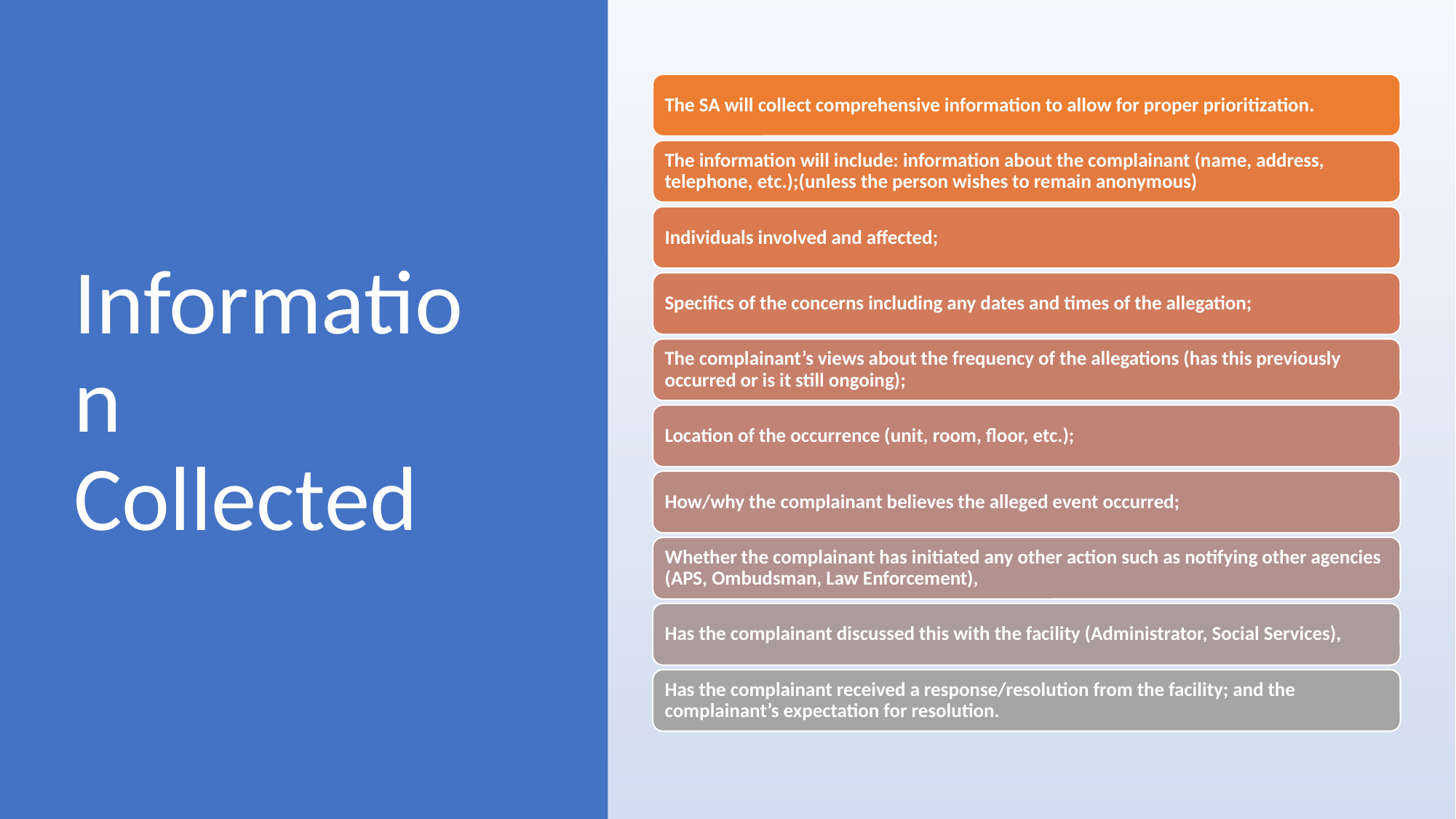

# Information Collected
The SA will collect comprehensive information to allow for proper prioritization.
The information will include: information about the complainant (name, address, telephone, etc.);(unless the person wishes to remain anonymous)
Individuals involved and affected;
Specifics of the concerns including any dates and times of the allegation;
The complainant’s views about the frequency of the allegations (has this previously occurred or is it still ongoing);
Location of the occurrence (unit, room, floor, etc.);
How/why the complainant believes the alleged event occurred;
Whether the complainant has initiated any other action such as notifying other agencies (APS, Ombudsman, Law Enforcement),
Has the complainant discussed this with the facility (Administrator, Social Services),
Has the complainant received a response/resolution from the facility; and the complainant’s expectation for resolution.